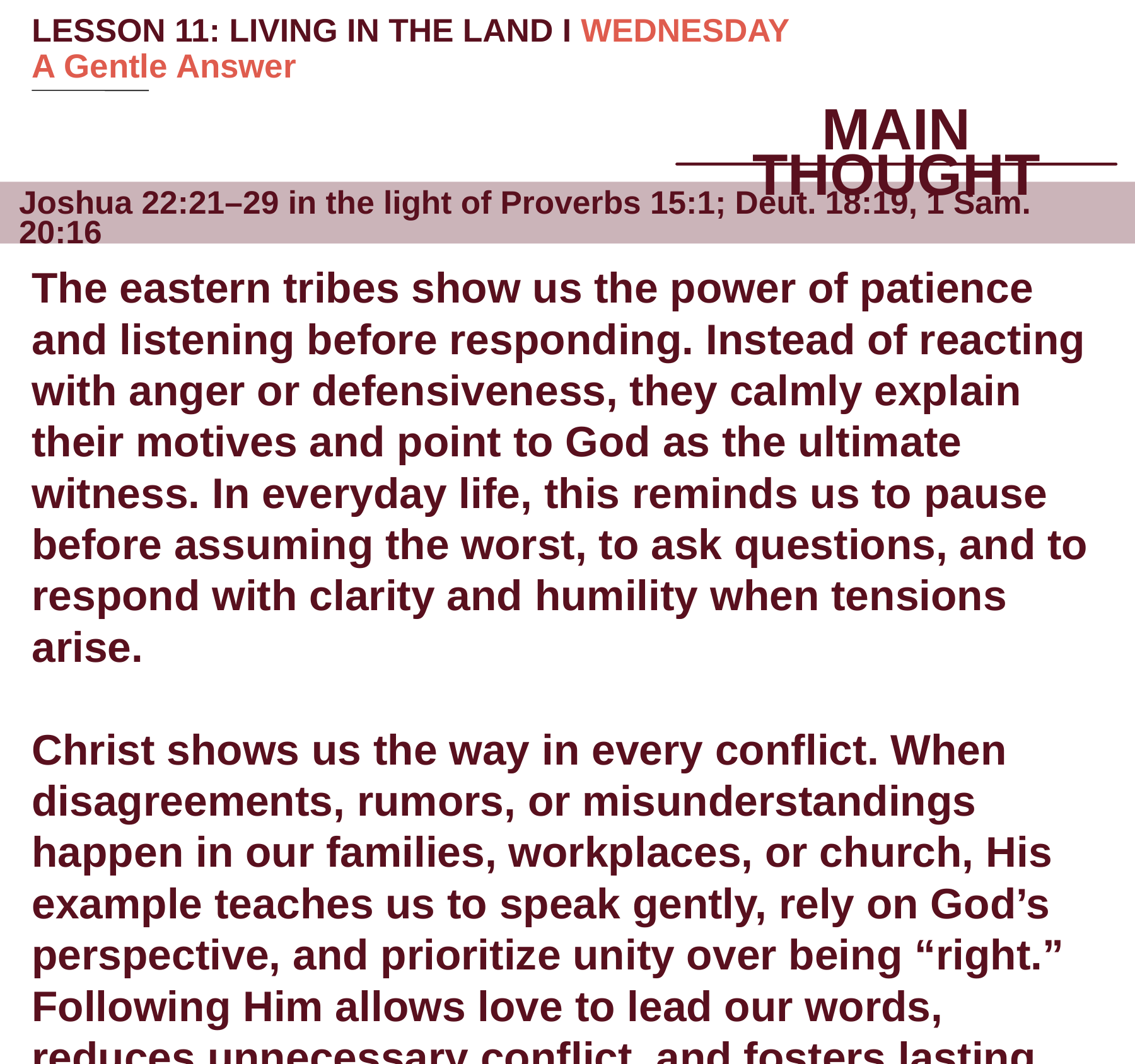

LESSON 11: LIVING IN THE LAND I WEDNESDAY
A Gentle Answer

MAIN THOUGHT

Joshua 22:21–29 in the light of Proverbs 15:1; Deut. 18:19, 1 Sam. 20:16
The eastern tribes show us the power of patience and listening before responding. Instead of reacting with anger or defensiveness, they calmly explain their motives and point to God as the ultimate witness. In everyday life, this reminds us to pause before assuming the worst, to ask questions, and to respond with clarity and humility when tensions arise.

Christ shows us the way in every conflict. When disagreements, rumors, or misunderstandings happen in our families, workplaces, or church, His example teaches us to speak gently, rely on God’s perspective, and prioritize unity over being “right.” Following Him allows love to lead our words, reduces unnecessary conflict, and fosters lasting peace.